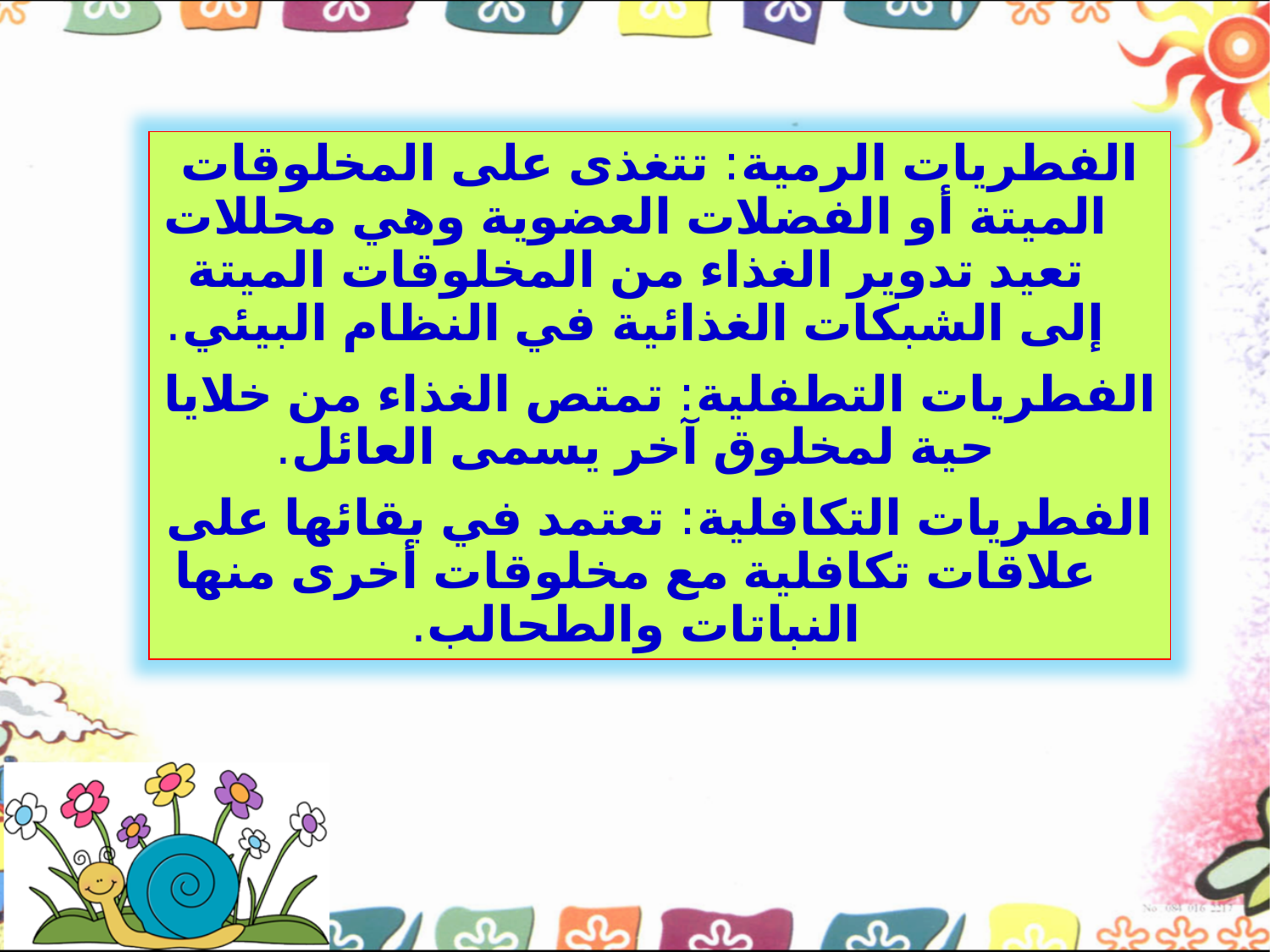

الفطريات الرمية: تتغذى على المخلوقات الميتة أو الفضلات العضوية وهي محللات تعيد تدوير الغذاء من المخلوقات الميتة إلى الشبكات الغذائية في النظام البيئي.
الفطريات التطفلية: تمتص الغذاء من خلايا حية لمخلوق آخر يسمى العائل.
الفطريات التكافلية: تعتمد في بقائها على علاقات تكافلية مع مخلوقات أخرى منها النباتات والطحالب.